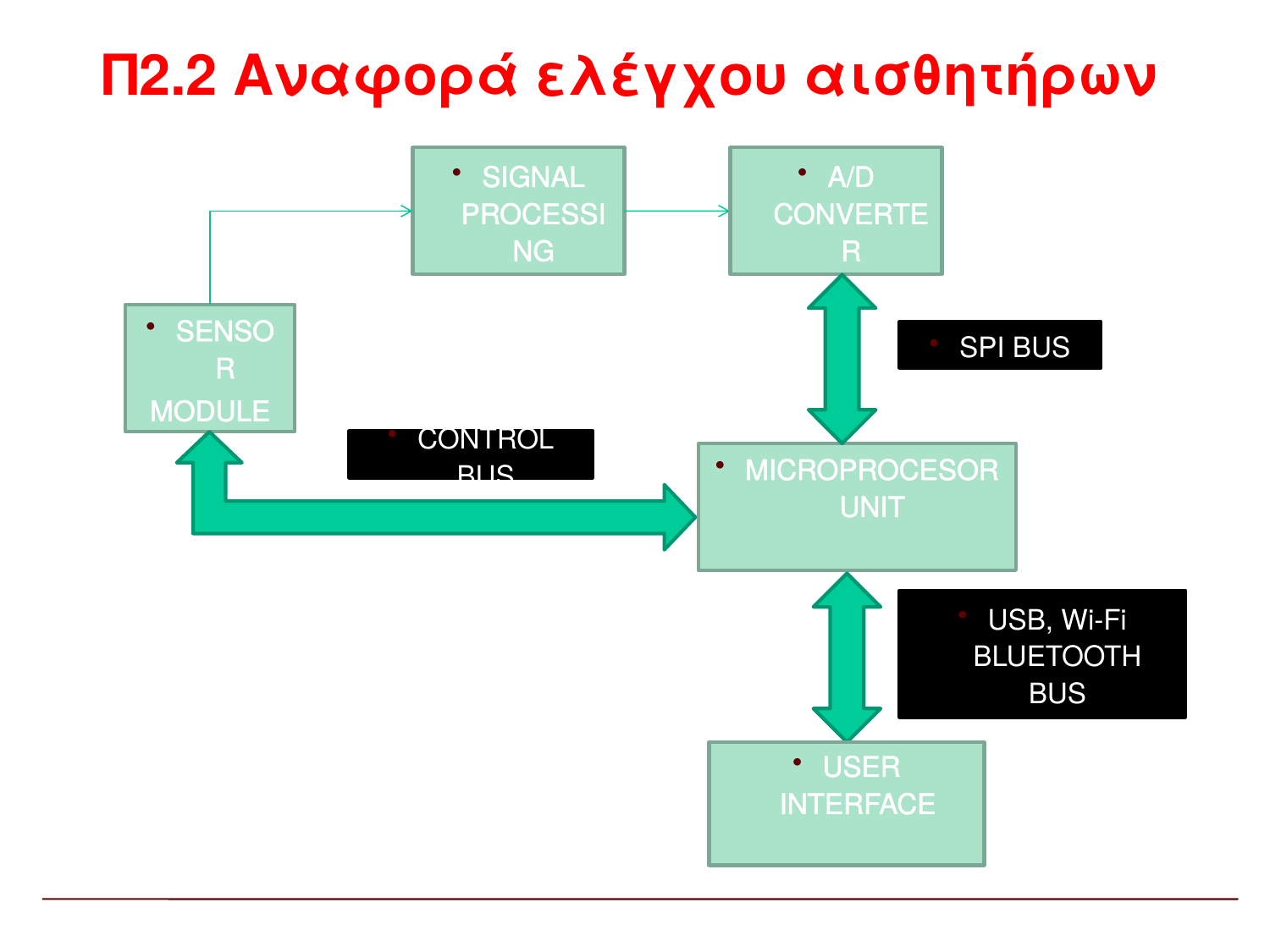

# Π2.2 Αναφορά ελέγχου αισθητήρων
SIGNAL PROCESSING
A/D CONVERTER

SENSOR
MODULE
SPI BUS
CONTROL BUS

MICROPROCESOR UNIT

USB, Wi-Fi BLUETOOTH BUS
USER INTERFACE